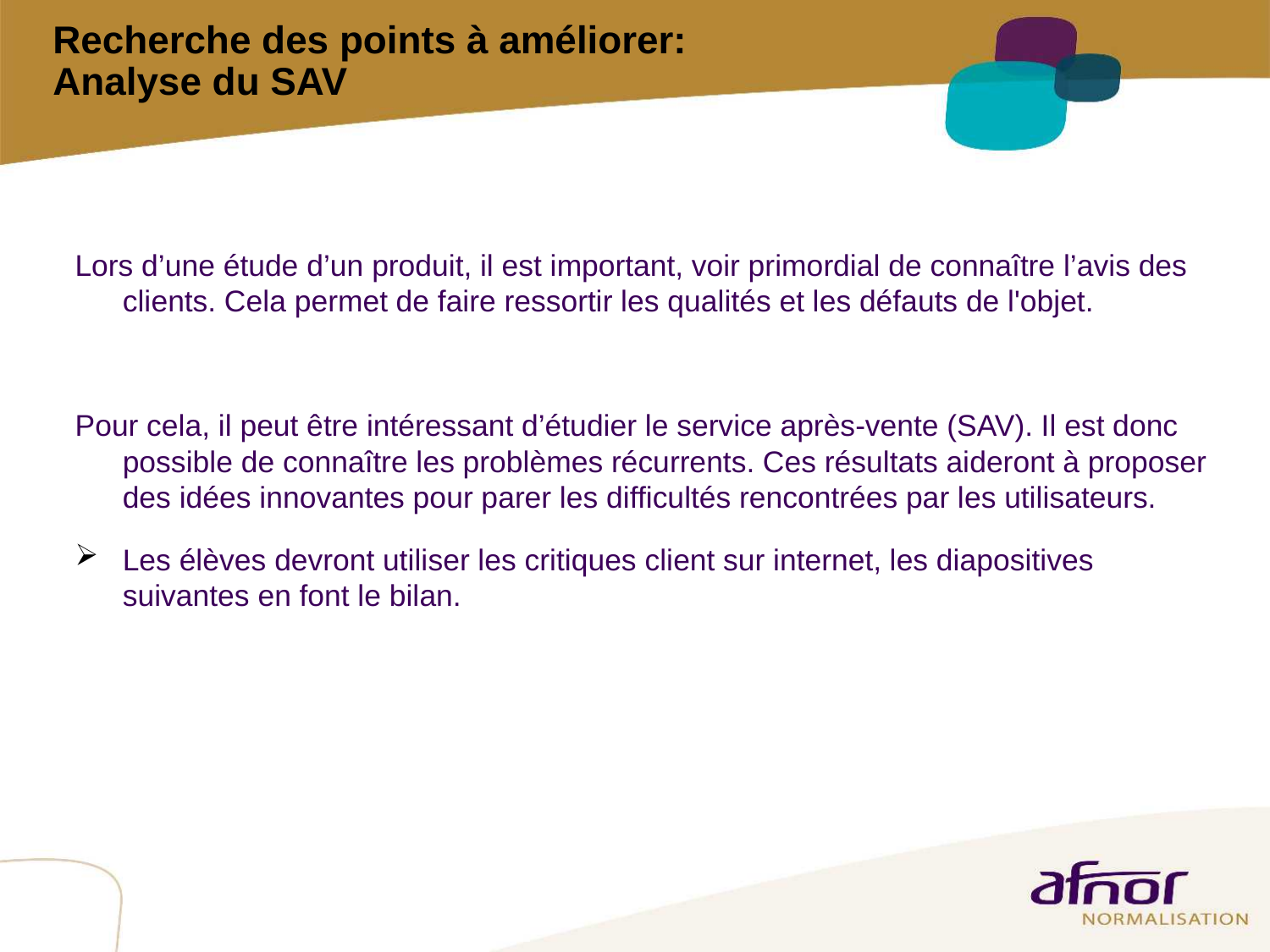

# Recherche des points à améliorer: Analyse du SAV
Lors d’une étude d’un produit, il est important, voir primordial de connaître l’avis des clients. Cela permet de faire ressortir les qualités et les défauts de l'objet.

Pour cela, il peut être intéressant d’étudier le service après-vente (SAV). Il est donc possible de connaître les problèmes récurrents. Ces résultats aideront à proposer des idées innovantes pour parer les difficultés rencontrées par les utilisateurs.
Les élèves devront utiliser les critiques client sur internet, les diapositives suivantes en font le bilan.